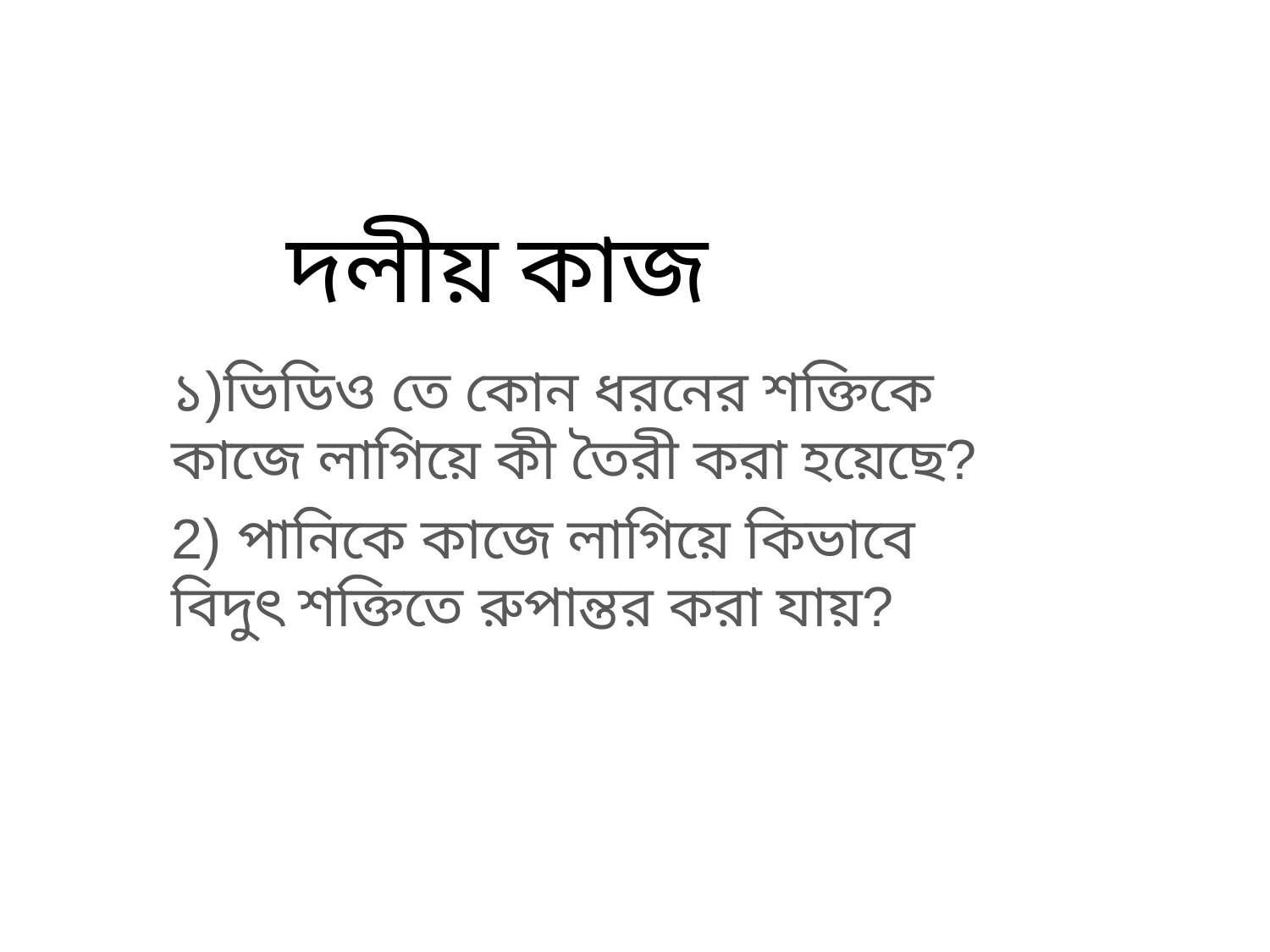

# দলীয় কাজ
১)ভিডিও তে কোন ধরনের শক্তিকে কাজে লাগিয়ে কী তৈরী করা হয়েছে?
2) পানিকে কাজে লাগিয়ে কিভাবে বিদুৎ শক্তিতে রুপান্তর করা যায়?